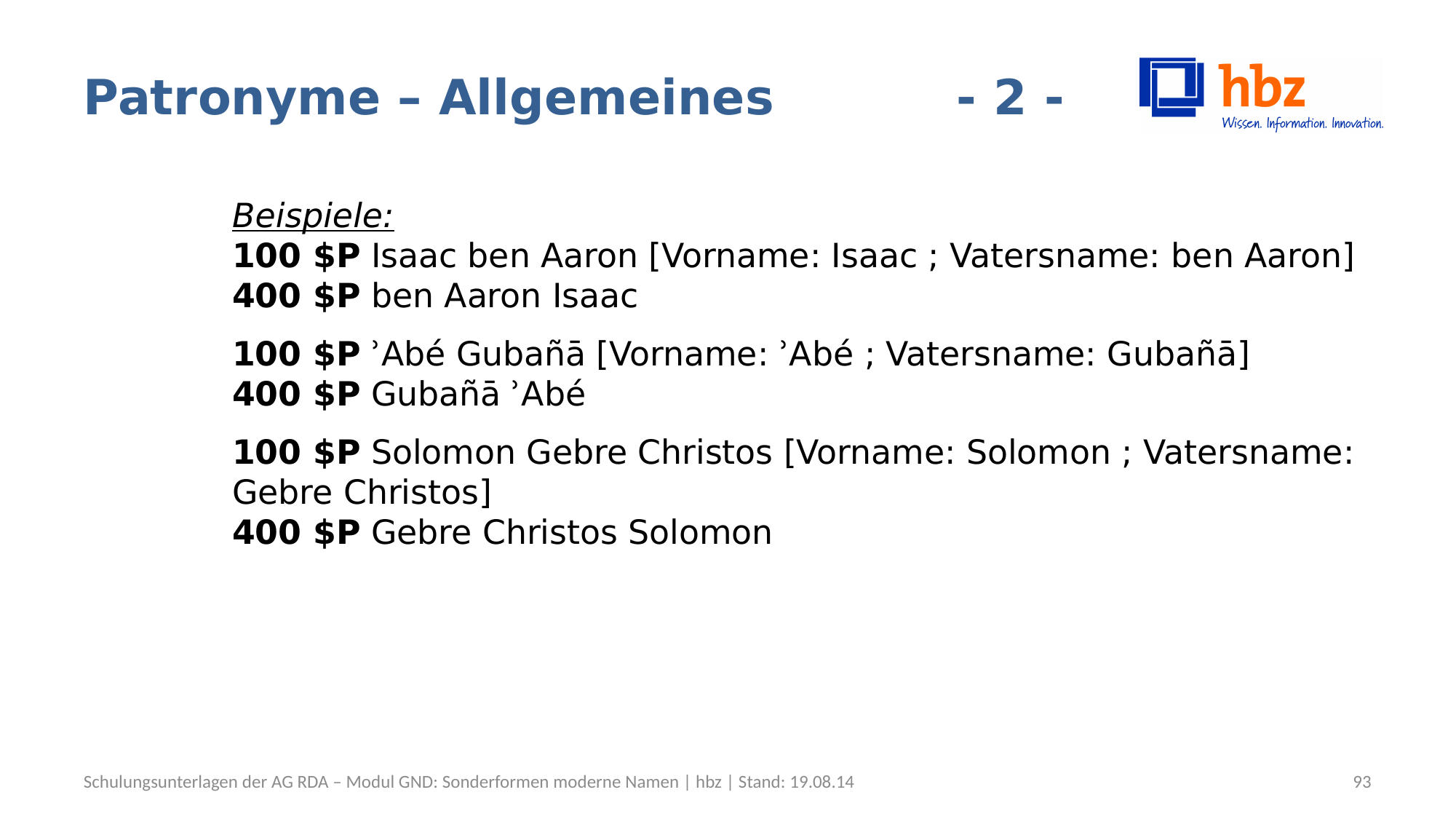

# Patronyme – Allgemeines		- 2 -
Beispiele:
100 $P Isaac ben Aaron [Vorname: Isaac ; Vatersname: ben Aaron]
400 $P ben Aaron Isaac
100 $P ʾAbé Gubañā [Vorname: ʾAbé ; Vatersname: Gubañā]
400 $P Gubañā ʾAbé
100 $P Solomon Gebre Christos [Vorname: Solomon ; Vatersname: Gebre Christos]
400 $P Gebre Christos Solomon
Schulungsunterlagen der AG RDA – Modul GND: Sonderformen moderne Namen | hbz | Stand: 19.08.14
93